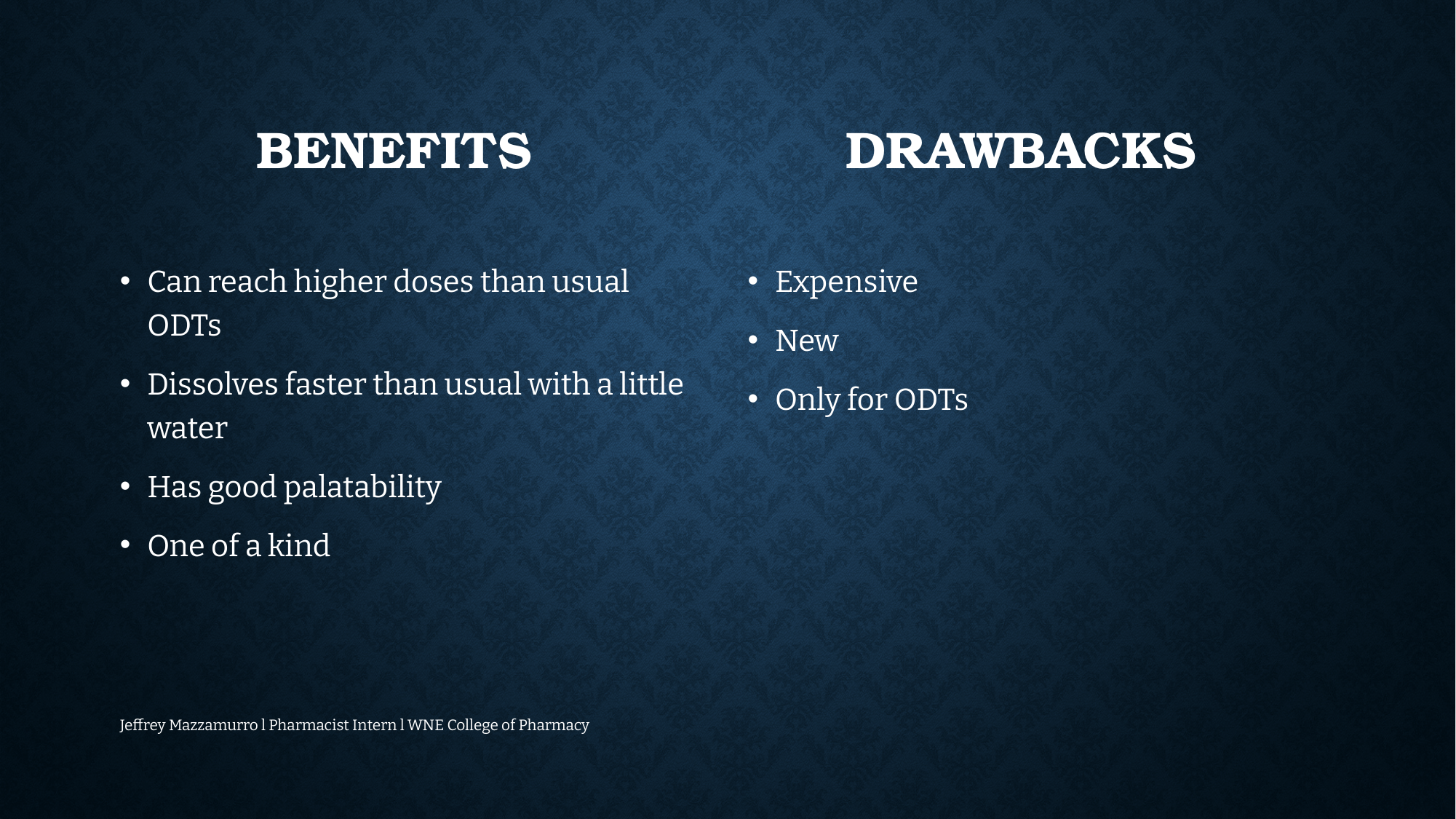

# Benefits                  drawbacks
Can reach higher doses than usual ODTs
Dissolves faster than usual with a little water
Has good palatability
One of a kind
Expensive
New
Only for ODTs
Jeffrey Mazzamurro l Pharmacist Intern l WNE College of Pharmacy